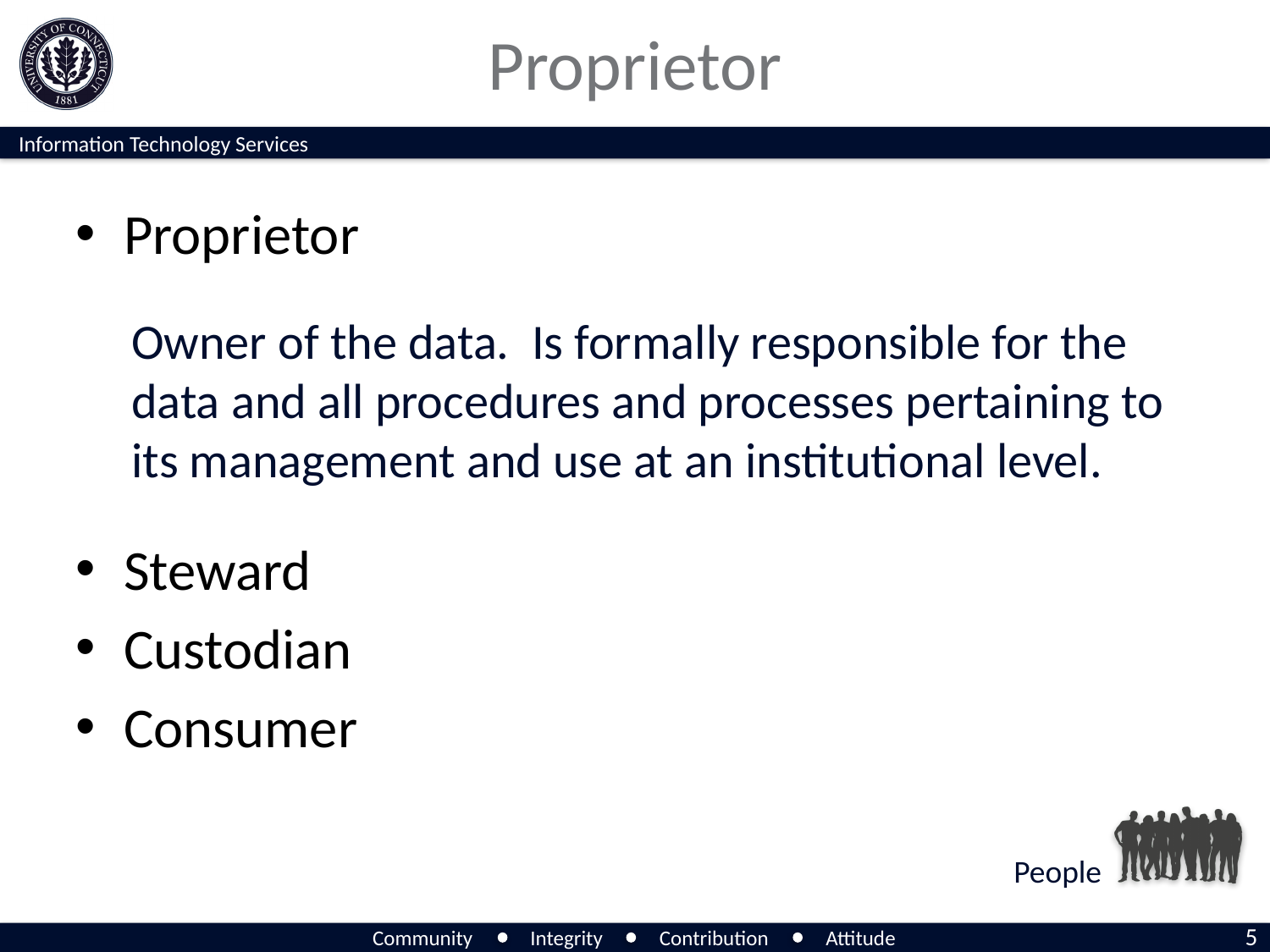

# Proprietor
Proprietor

Owner of the data.  Is formally responsible for the data and all procedures and processes pertaining to its management and use at an institutional level.

Steward
Custodian
Consumer

People